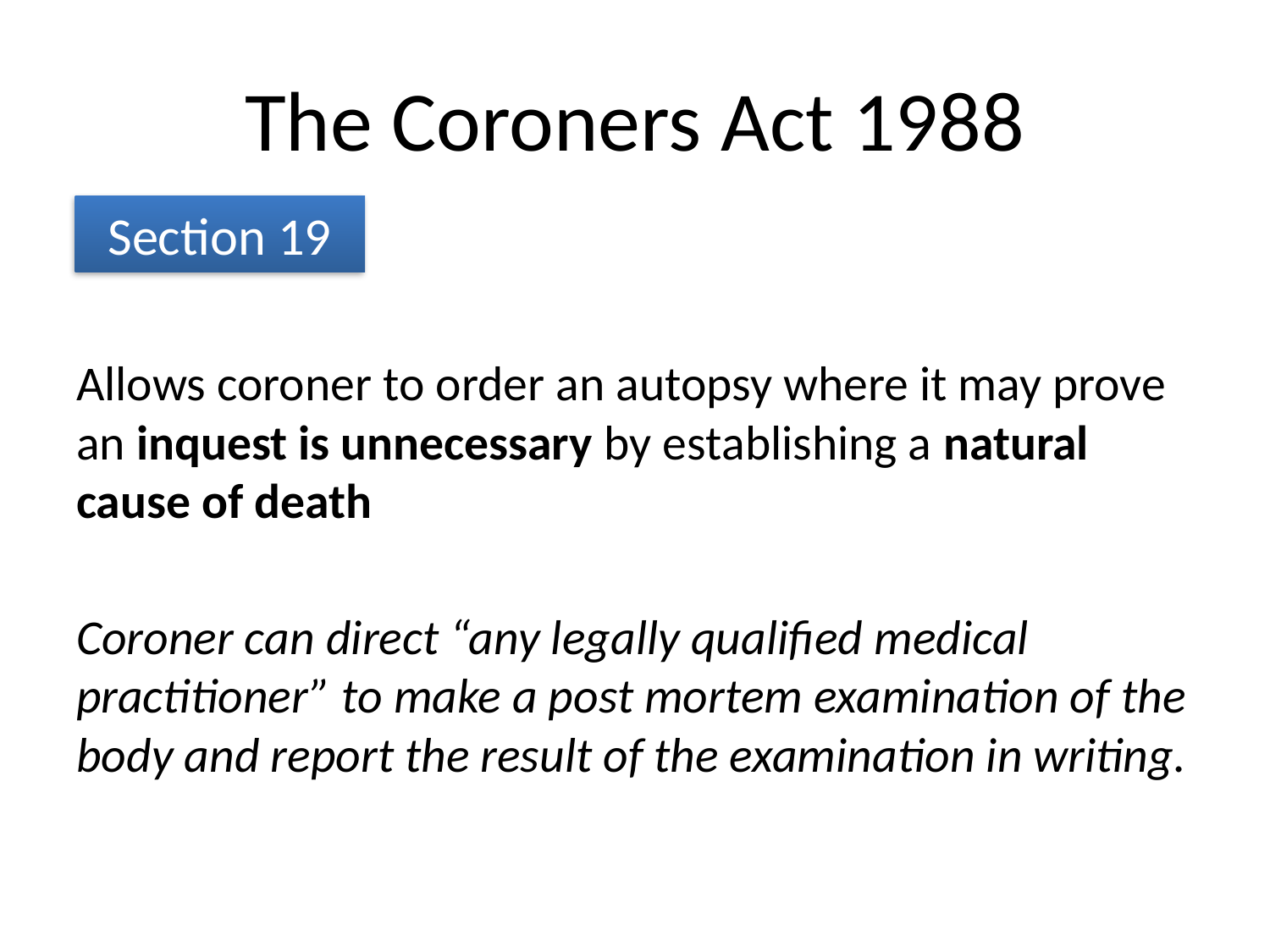

# The Coroners Act 1988
Section 19
Allows coroner to order an autopsy where it may prove an inquest is unnecessary by establishing a natural cause of death

Coroner can direct “any legally qualified medical practitioner” to make a post mortem examination of the body and report the result of the examination in writing.